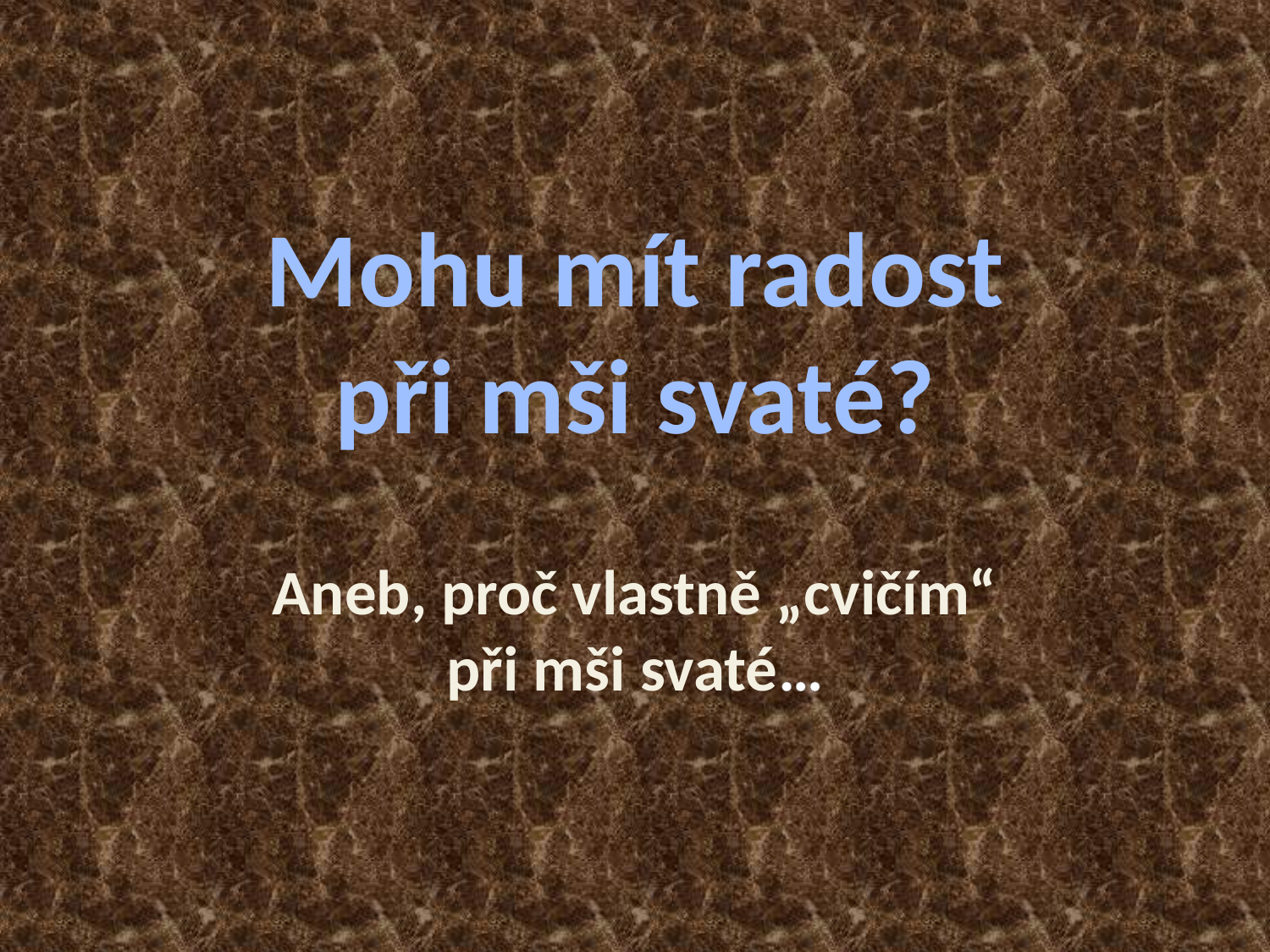

# Mohu mít radost při mši svaté?

Aneb, proč vlastně „cvičím“
při mši svaté…